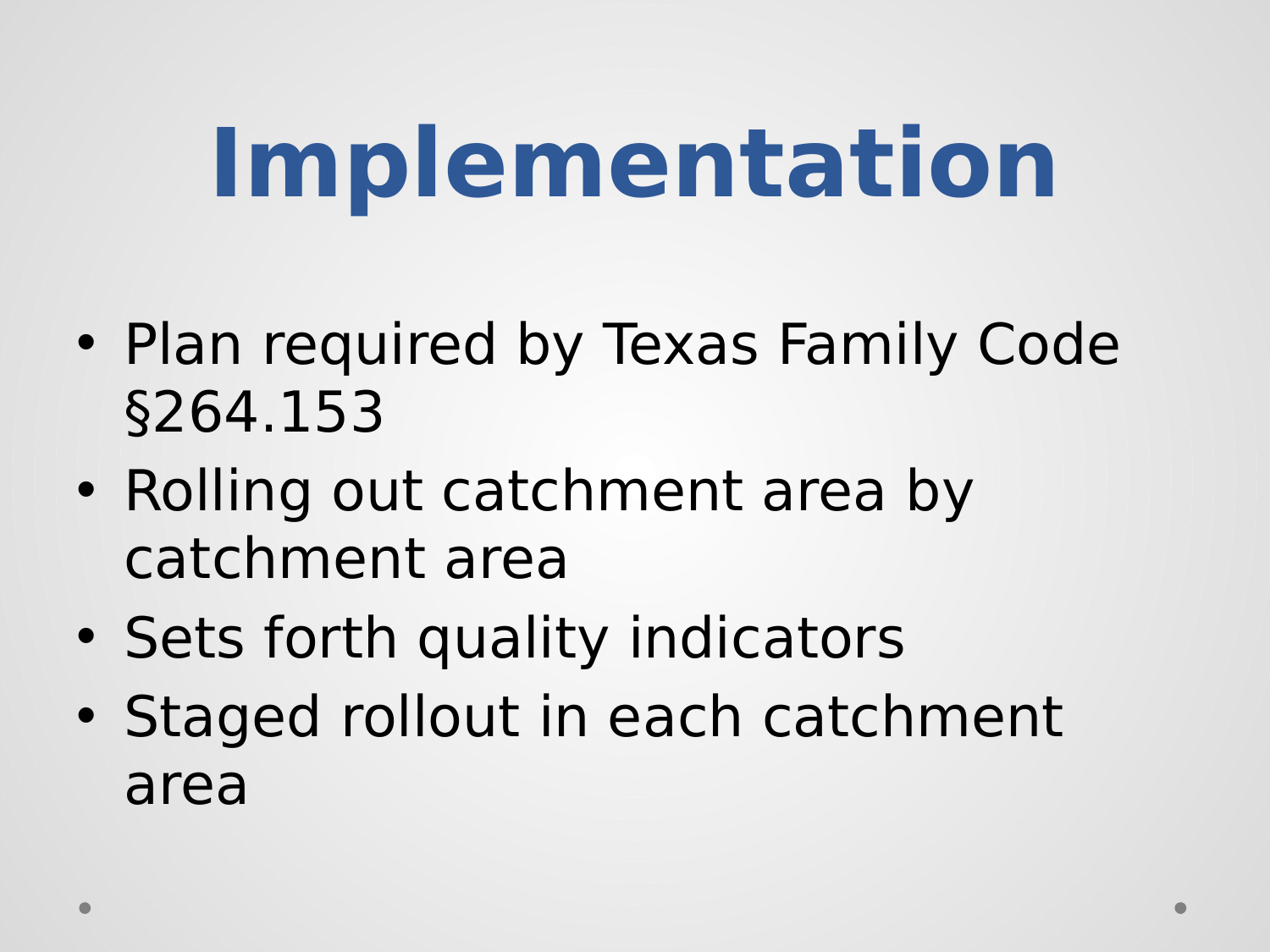

# Implementation

Plan required by Texas Family Code §264.153
Rolling out catchment area by catchment area
Sets forth quality indicators
Staged rollout in each catchment area